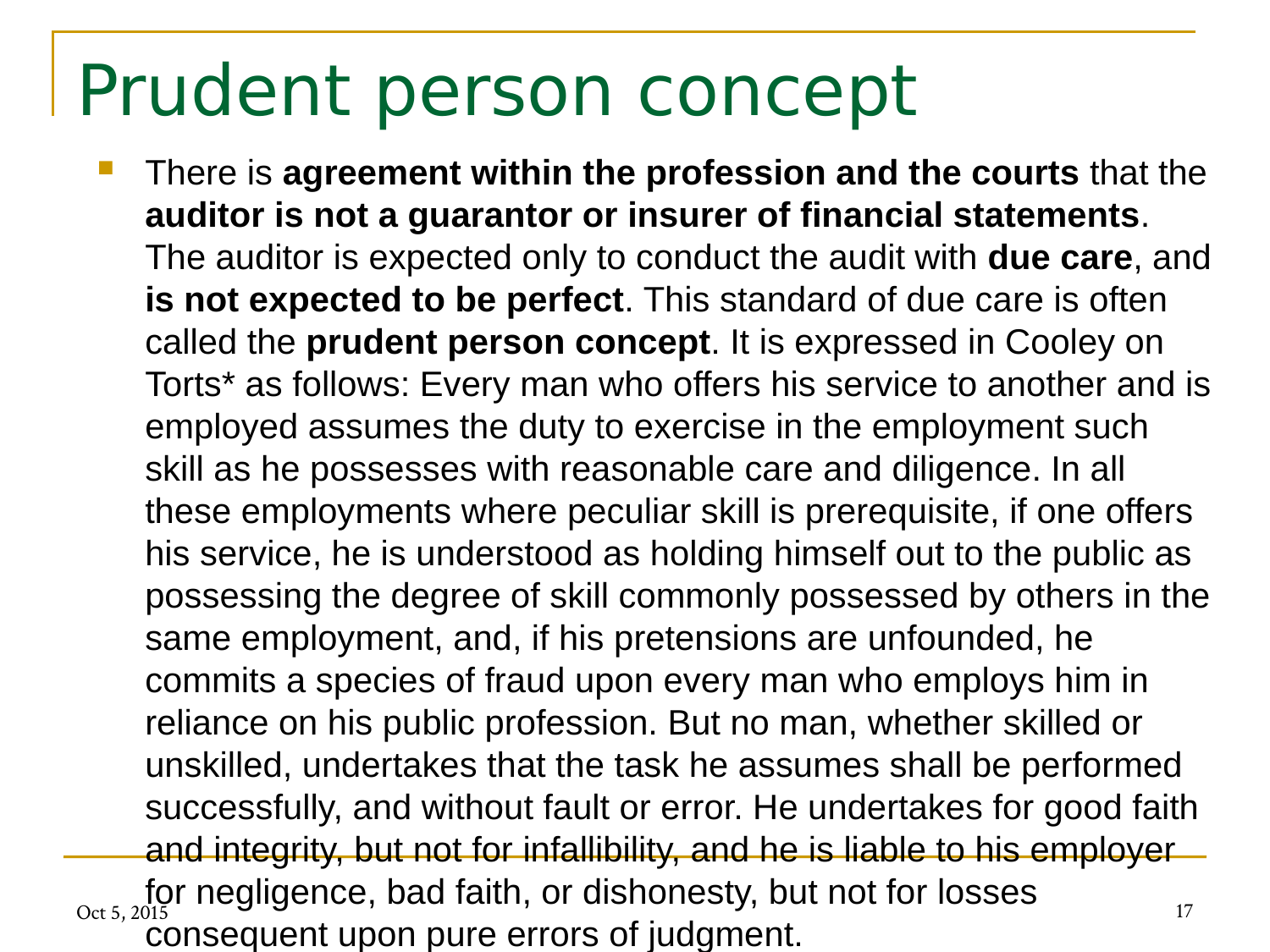

# Prudent person concept
There is agreement within the profession and the courts that the auditor is not a guarantor or insurer of financial statements. The auditor is expected only to conduct the audit with due care, and is not expected to be perfect. This standard of due care is often called the prudent person concept. It is expressed in Cooley on Torts* as follows: Every man who offers his service to another and is employed assumes the duty to exercise in the employment such skill as he possesses with reasonable care and diligence. In all these employments where peculiar skill is prerequisite, if one offers his service, he is understood as holding himself out to the public as possessing the degree of skill commonly possessed by others in the same employment, and, if his pretensions are unfounded, he commits a species of fraud upon every man who employs him in reliance on his public profession. But no man, whether skilled or unskilled, undertakes that the task he assumes shall be performed successfully, and without fault or error. He undertakes for good faith and integrity, but not for infallibility, and he is liable to his employer for negligence, bad faith, or dishonesty, but not for losses consequent upon pure errors of judgment.
.

Oct 5, 2015
17